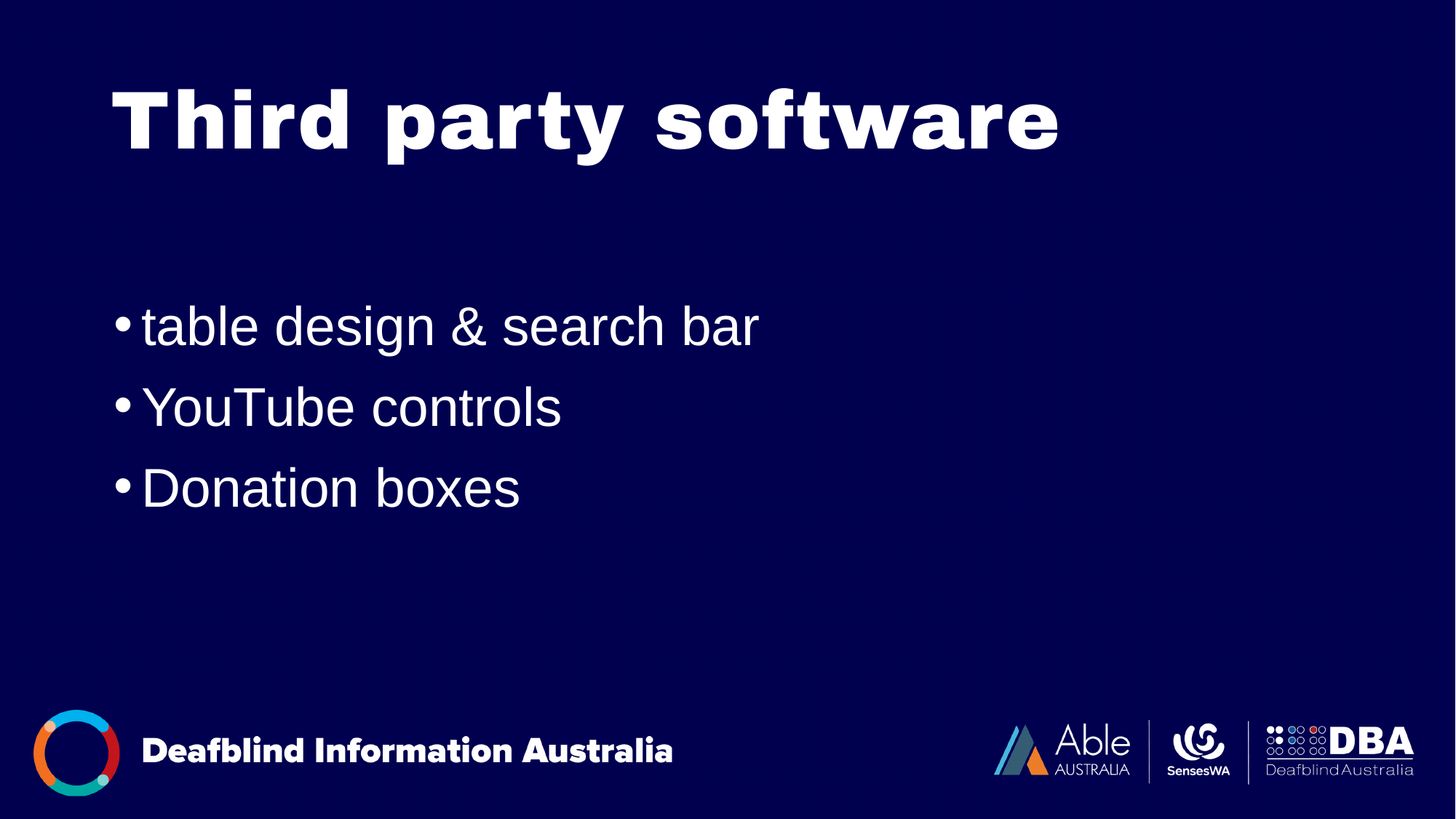

# Third party software

table design & search bar
YouTube controls
Donation boxes